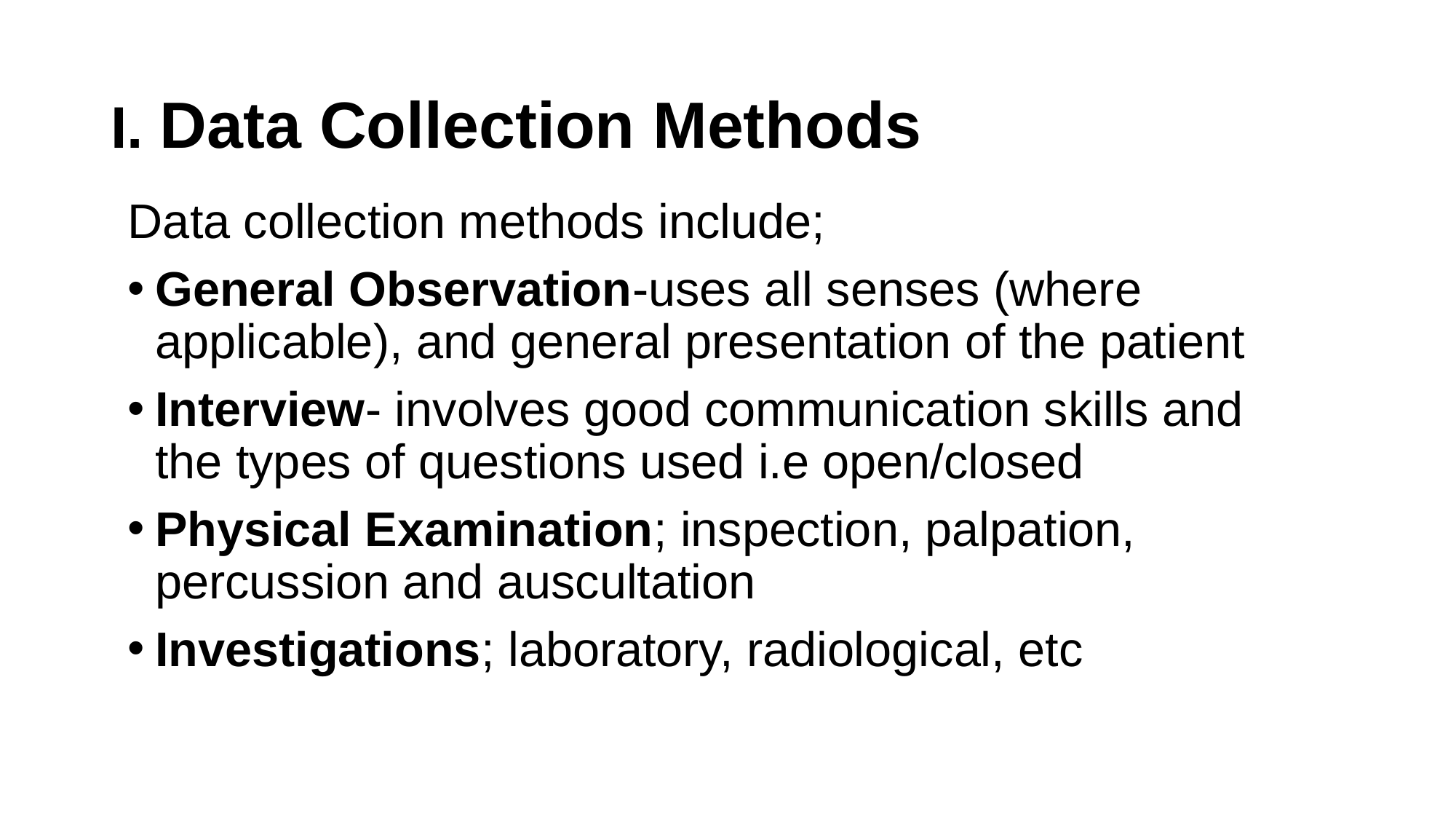

# I. Data Collection Methods
Data collection methods include;
General Observation-uses all senses (where applicable), and general presentation of the patient
Interview- involves good communication skills and the types of questions used i.e open/closed
Physical Examination; inspection, palpation, percussion and auscultation
Investigations; laboratory, radiological, etc